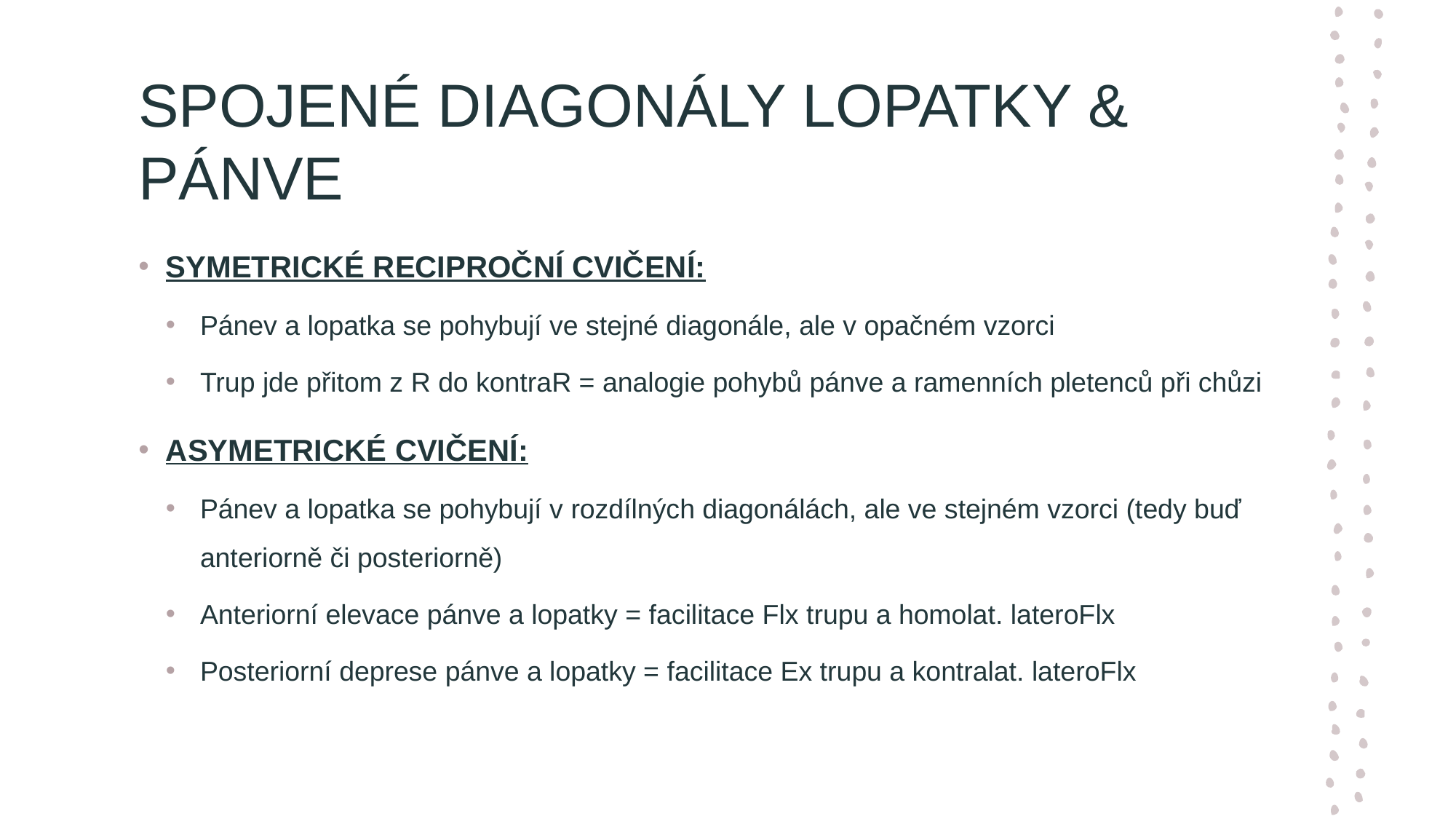

# SPOJENÉ DIAGONÁLY LOPATKY & PÁNVE
SYMETRICKÉ RECIPROČNÍ CVIČENÍ:
Pánev a lopatka se pohybují ve stejné diagonále, ale v opačném vzorci
Trup jde přitom z R do kontraR = analogie pohybů pánve a ramenních pletenců při chůzi
ASYMETRICKÉ CVIČENÍ:
Pánev a lopatka se pohybují v rozdílných diagonálách, ale ve stejném vzorci (tedy buď anteriorně či posteriorně)
Anteriorní elevace pánve a lopatky = facilitace Flx trupu a homolat. lateroFlx
Posteriorní deprese pánve a lopatky = facilitace Ex trupu a kontralat. lateroFlx